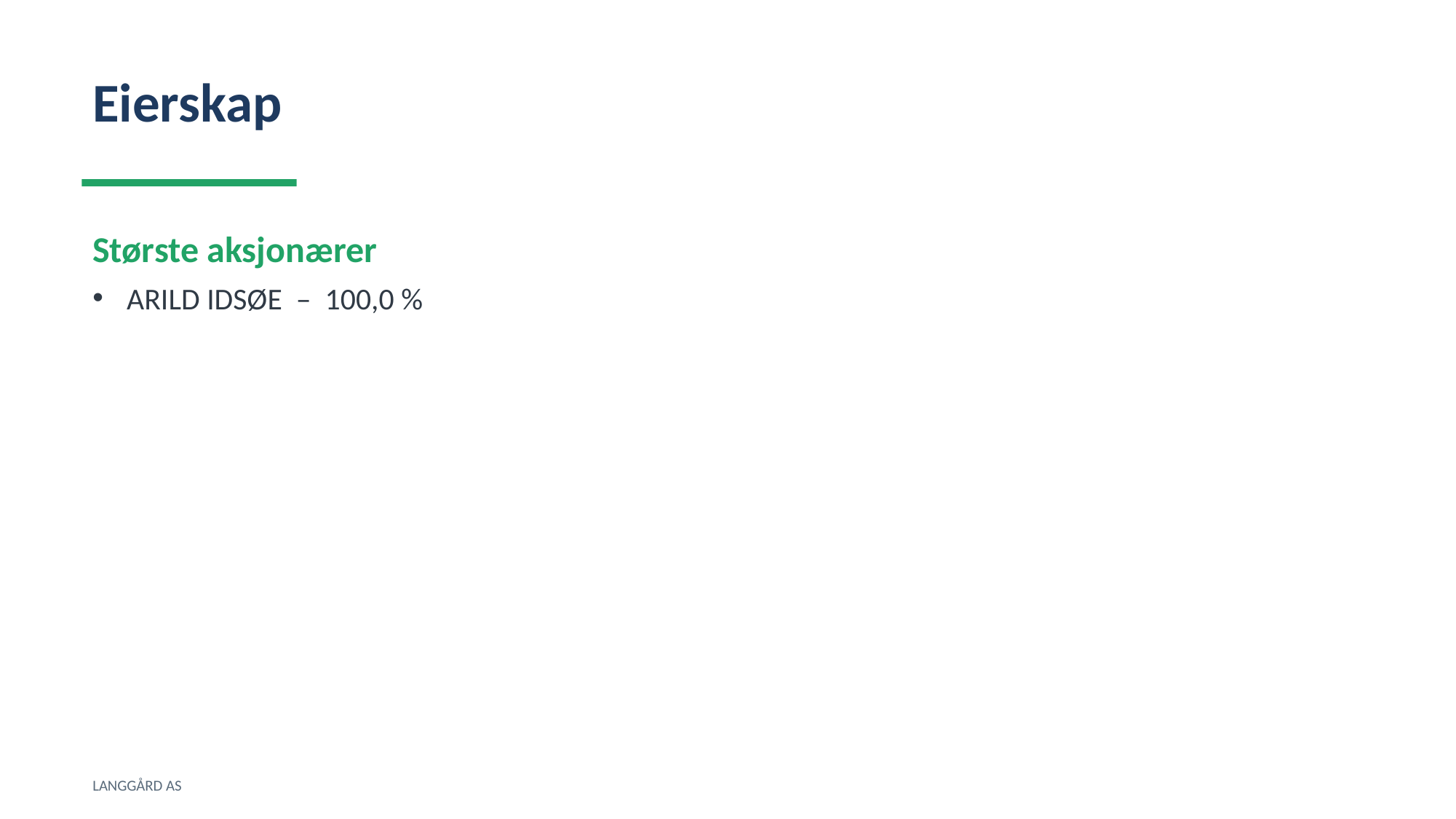

Eierskap

Største aksjonærer
ARILD IDSØE  –  100,0 %
LANGGÅRD AS